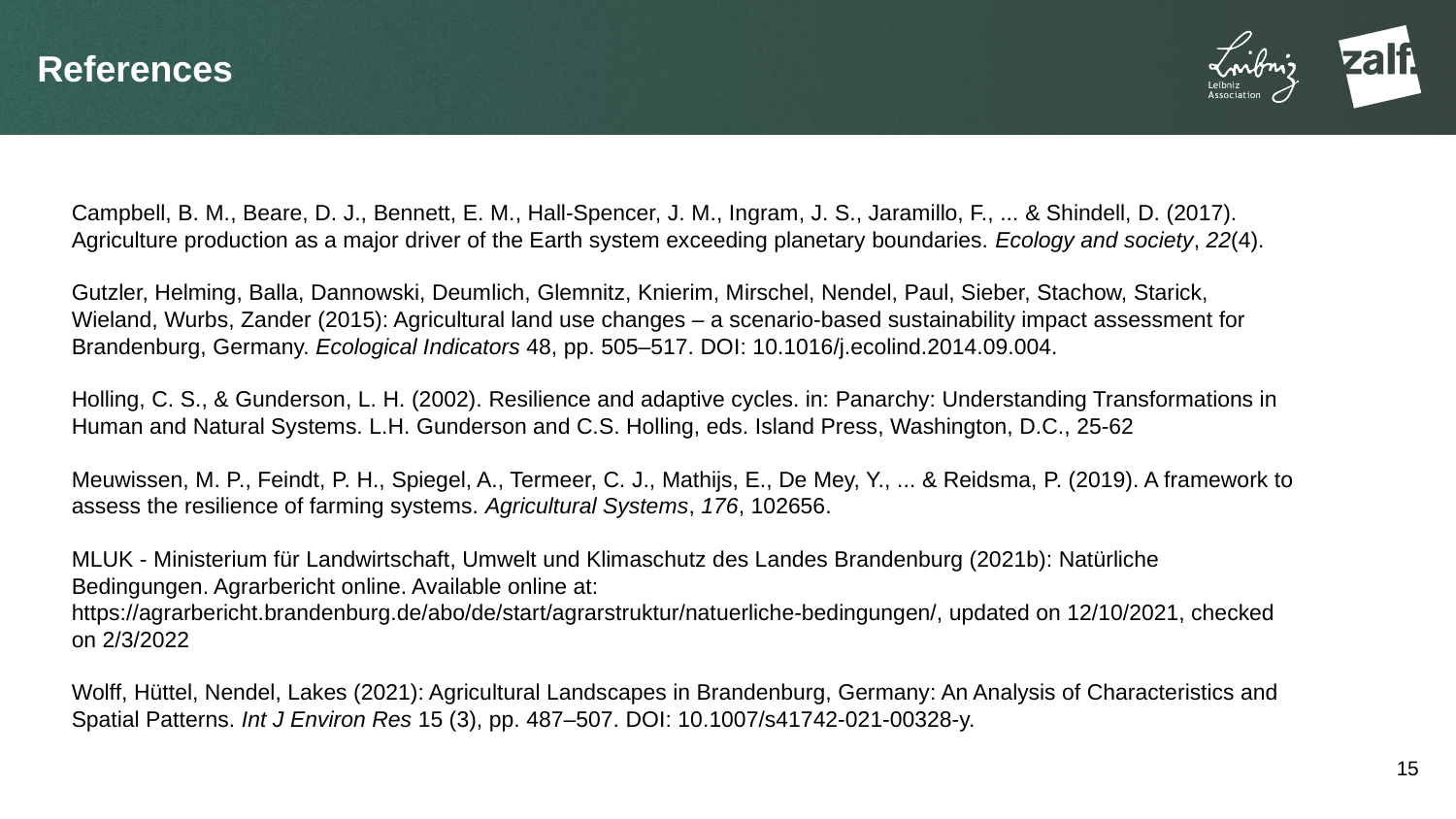

# References
Campbell, B. M., Beare, D. J., Bennett, E. M., Hall-Spencer, J. M., Ingram, J. S., Jaramillo, F., ... & Shindell, D. (2017). Agriculture production as a major driver of the Earth system exceeding planetary boundaries. Ecology and society, 22(4).

Gutzler, Helming, Balla, Dannowski, Deumlich, Glemnitz, Knierim, Mirschel, Nendel, Paul, Sieber, Stachow, Starick, Wieland, Wurbs, Zander (2015): Agricultural land use changes – a scenario-based sustainability impact assessment for Brandenburg, Germany. Ecological Indicators 48, pp. 505–517. DOI: 10.1016/j.ecolind.2014.09.004.

Holling, C. S., & Gunderson, L. H. (2002). Resilience and adaptive cycles. in: Panarchy: Understanding Transformations in Human and Natural Systems. L.H. Gunderson and C.S. Holling, eds. Island Press, Washington, D.C., 25-62

Meuwissen, M. P., Feindt, P. H., Spiegel, A., Termeer, C. J., Mathijs, E., De Mey, Y., ... & Reidsma, P. (2019). A framework to assess the resilience of farming systems. Agricultural Systems, 176, 102656.

MLUK - Ministerium für Landwirtschaft, Umwelt und Klimaschutz des Landes Brandenburg (2021b): Natürliche Bedingungen. Agrarbericht online. Available online at:  https://agrarbericht.brandenburg.de/abo/de/start/agrarstruktur/natuerliche-bedingungen/, updated on 12/10/2021, checked on 2/3/2022

Wolff, Hüttel, Nendel, Lakes (2021): Agricultural Landscapes in Brandenburg, Germany: An Analysis of Characteristics and Spatial Patterns. Int J Environ Res 15 (3), pp. 487–507. DOI: 10.1007/s41742-021-00328-y.
15